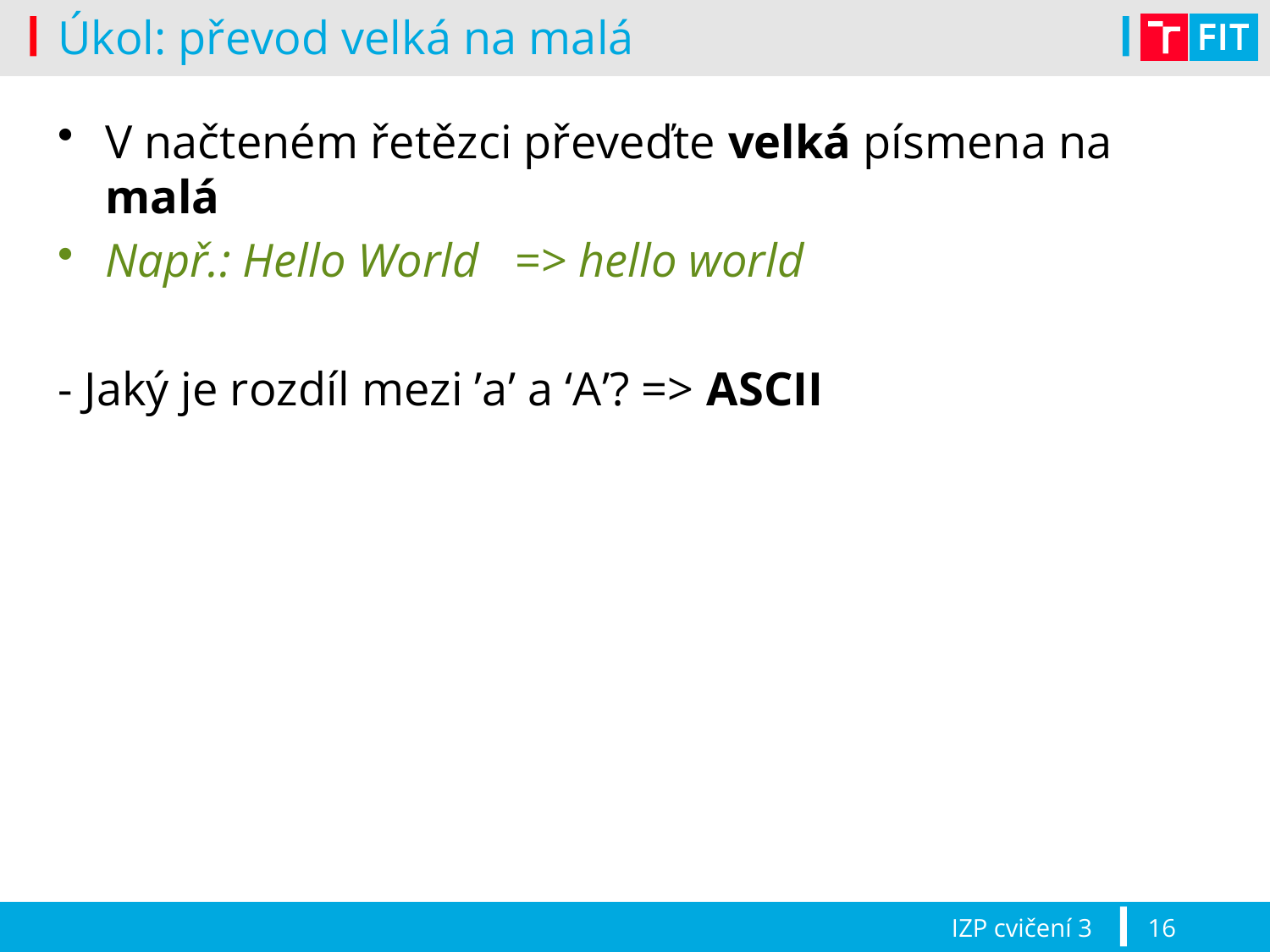

# Úkol: převod velká na malá
V načteném řetězci převeďte velká písmena na malá
Např.: Hello World   => hello world

- Jaký je rozdíl mezi ’a’ a ‘A’? => ASCII

IZP cvičení 3
16